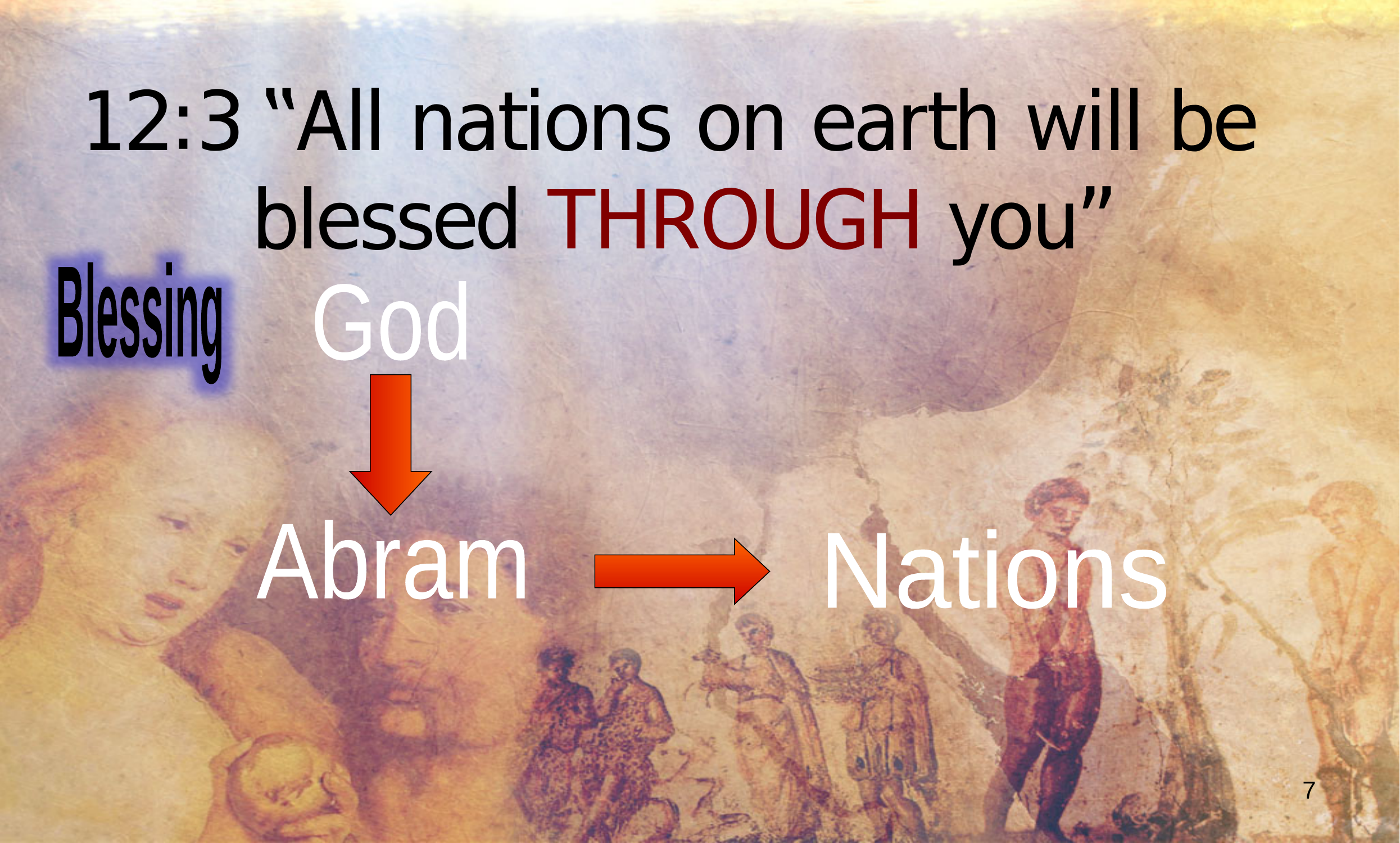

12:3 “All nations on earth will be
blessed THROUGH you”
Blessing
God

Abram
Nations

7